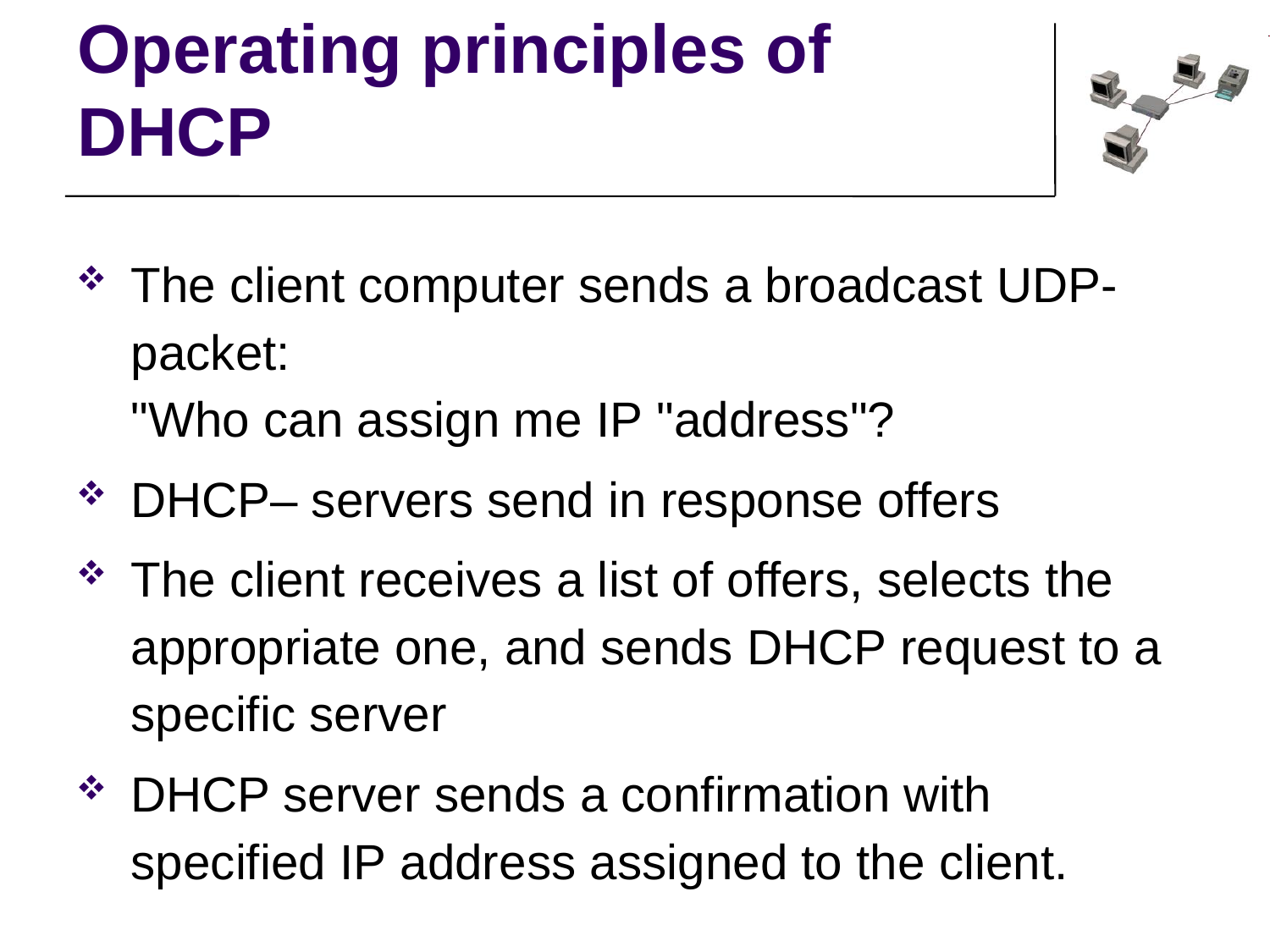

Operating principles of DHCP
The client computer sends a broadcast UDP-packet:
"Who can assign me IP "address"?
DHCP– servers send in response offers
The client receives a list of offers, selects the appropriate one, and sends DHCP request to a specific server
DHCP server sends a confirmation with specified IP address assigned to the client.